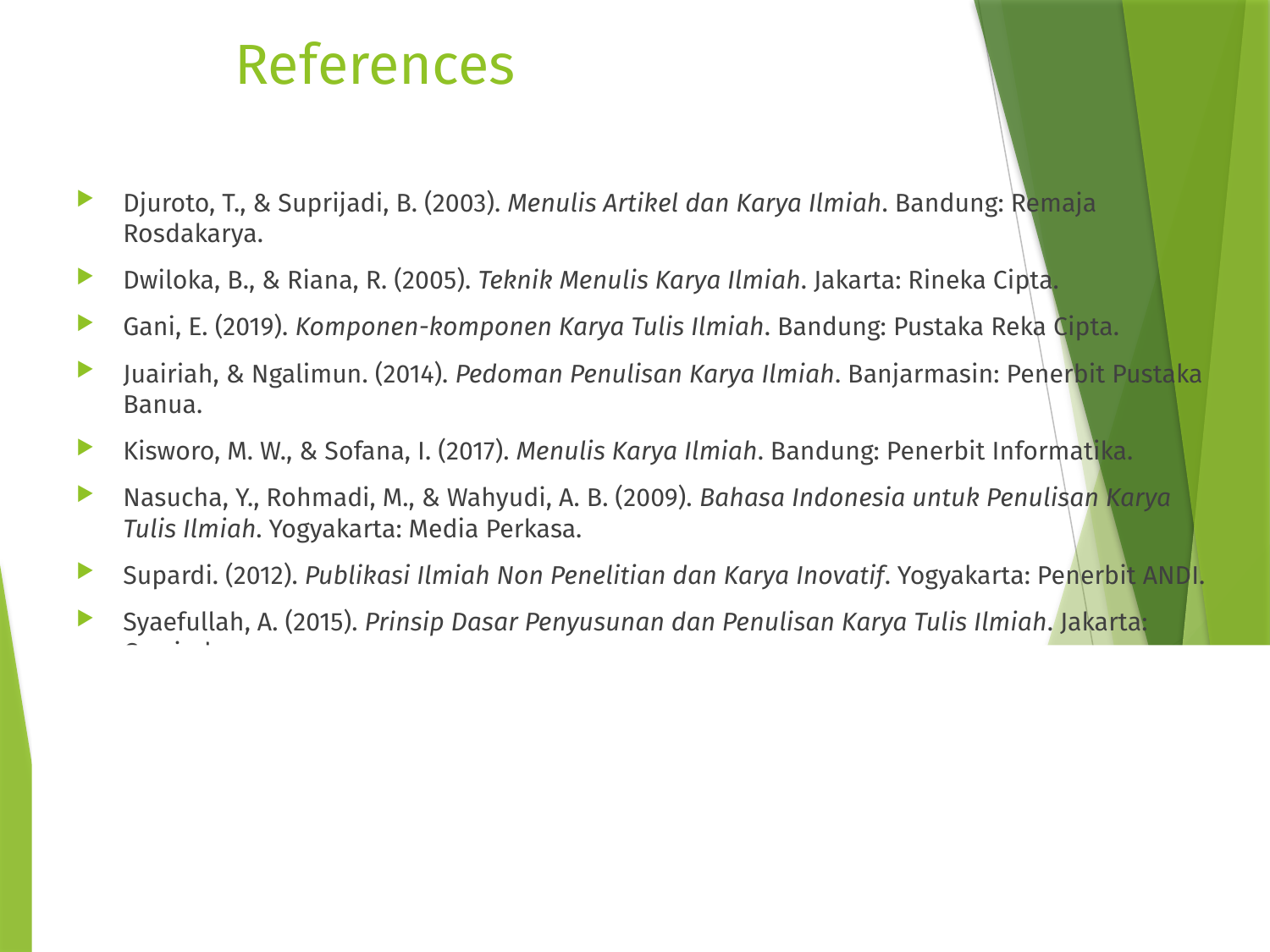

# References
Djuroto, T., & Suprijadi, B. (2003). Menulis Artikel dan Karya Ilmiah. Bandung: Remaja Rosdakarya.
Dwiloka, B., & Riana, R. (2005). Teknik Menulis Karya Ilmiah. Jakarta: Rineka Cipta.
Gani, E. (2019). Komponen-komponen Karya Tulis Ilmiah. Bandung: Pustaka Reka Cipta.
Juairiah, & Ngalimun. (2014). Pedoman Penulisan Karya Ilmiah. Banjarmasin: Penerbit Pustaka Banua.
Kisworo, M. W., & Sofana, I. (2017). Menulis Karya Ilmiah. Bandung: Penerbit Informatika.
Nasucha, Y., Rohmadi, M., & Wahyudi, A. B. (2009). Bahasa Indonesia untuk Penulisan Karya Tulis Ilmiah. Yogyakarta: Media Perkasa.
Supardi. (2012). Publikasi Ilmiah Non Penelitian dan Karya Inovatif. Yogyakarta: Penerbit ANDI.
Syaefullah, A. (2015). Prinsip Dasar Penyusunan dan Penulisan Karya Tulis Ilmiah. Jakarta: Grasindo.
Wardani, I. G. A. K. (2014). Hakikat dan Karakteristik Karya Ilmiah. In Teknik Penulisan Karya Ilmiah. Tangerang Selatan: Universitas Terbuka.

Sumber gambar: www.google.com